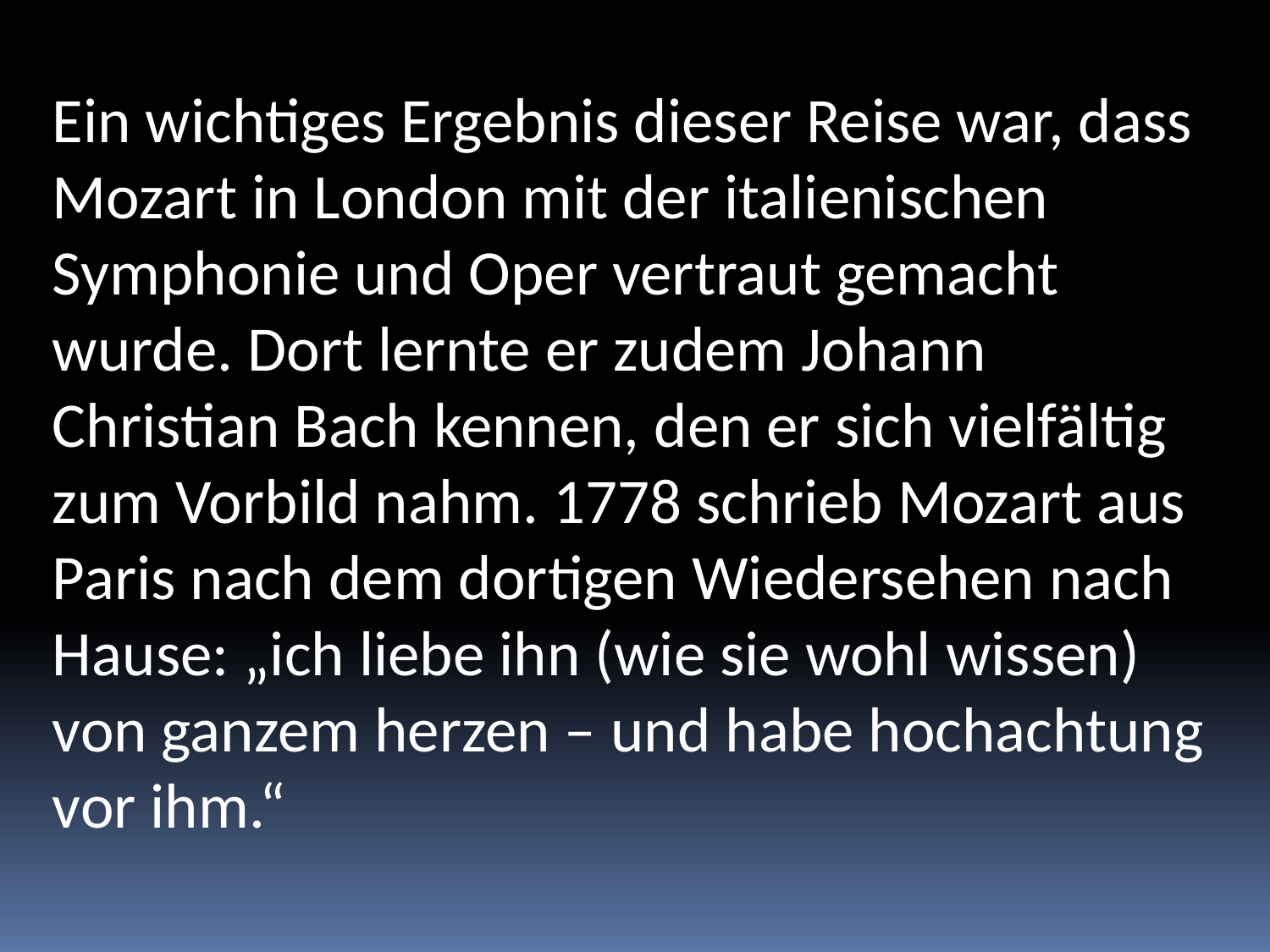

Ein wichtiges Ergebnis dieser Reise war, dass Mozart in London mit der italienischen Symphonie und Oper vertraut gemacht wurde. Dort lernte er zudem Johann Christian Bach kennen, den er sich vielfältig zum Vorbild nahm. 1778 schrieb Mozart aus Paris nach dem dortigen Wiedersehen nach Hause: „ich liebe ihn (wie sie wohl wissen) von ganzem herzen – und habe hochachtung vor ihm.“